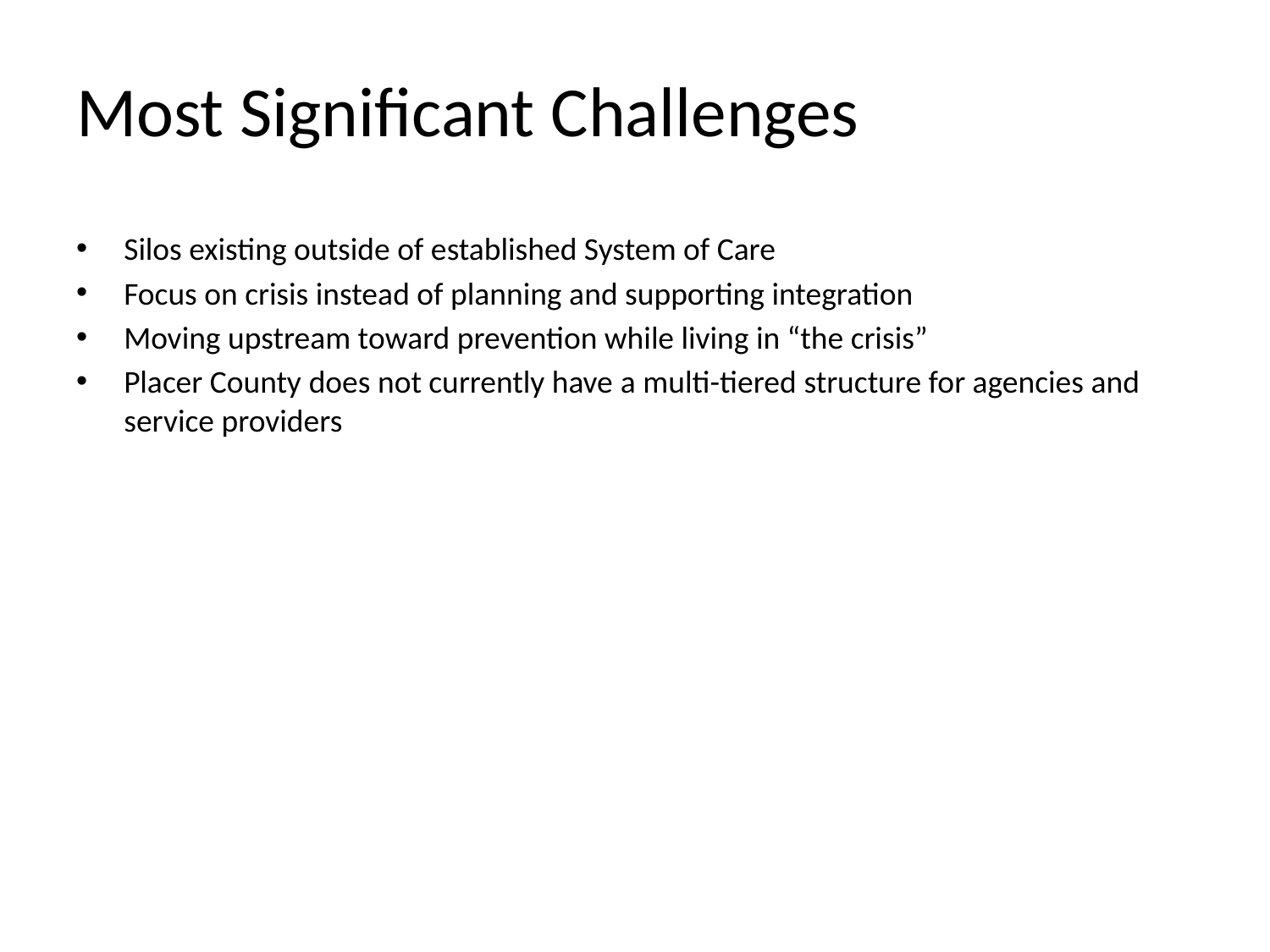

# Most Significant Challenges
Silos existing outside of established System of Care
Focus on crisis instead of planning and supporting integration
Moving upstream toward prevention while living in “the crisis”
Placer County does not currently have a multi-tiered structure for agencies and service providers